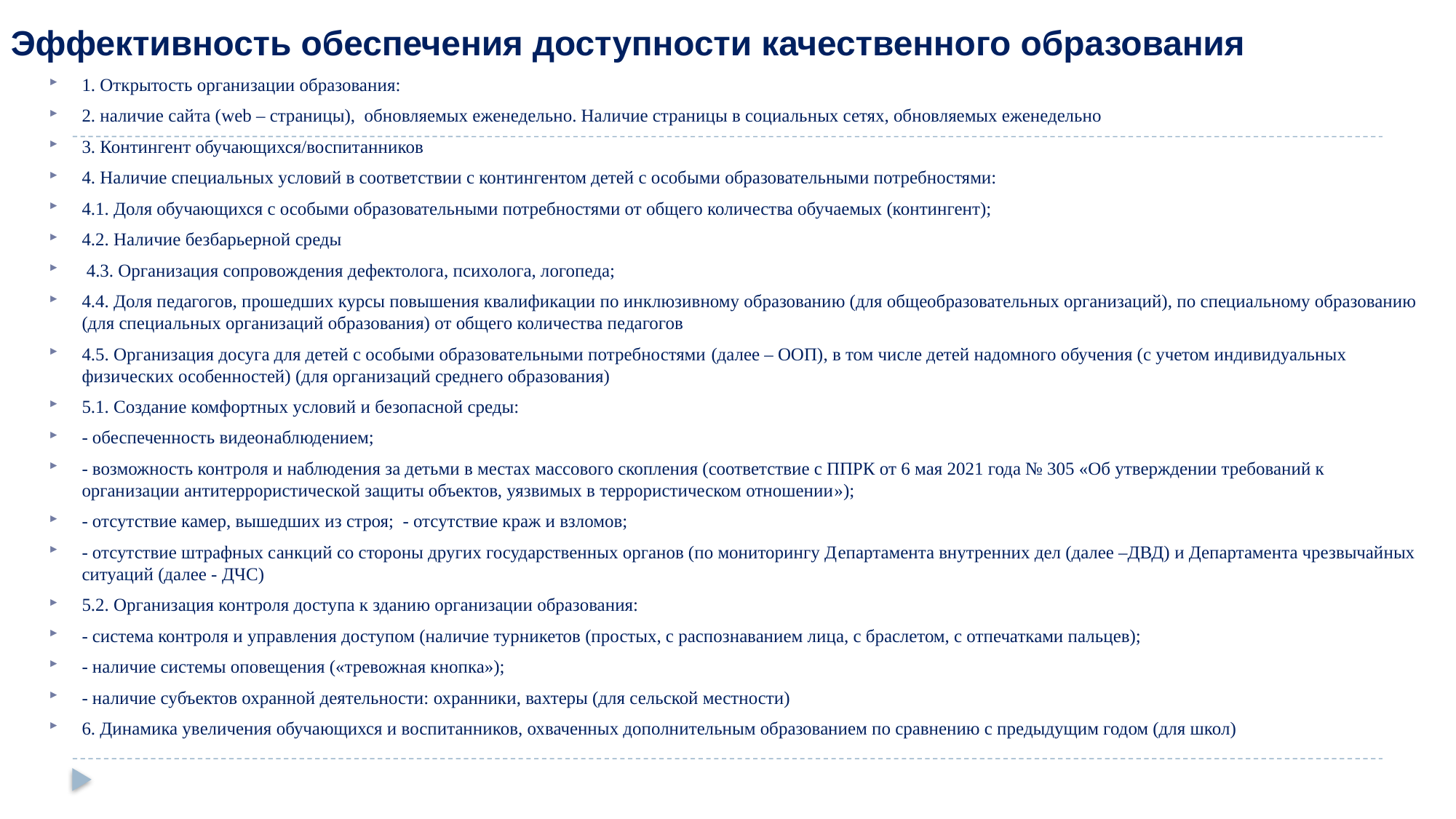

# Эффективность обеспечения доступности качественного образования
1. Открытость организации образования:
2. наличие сайта (web – страницы),  обновляемых еженедельно. Наличие страницы в социальных сетях, обновляемых еженедельно
3. Контингент обучающихся/воспитанников
4. Наличие специальных условий в соответствии с контингентом детей с особыми образовательными потребностями:
4.1. Доля обучающихся с особыми образовательными потребностями от общего количества обучаемых (контингент);
4.2. Наличие безбарьерной среды
 4.3. Организация сопровождения дефектолога, психолога, логопеда;
4.4. Доля педагогов, прошедших курсы повышения квалификации по инклюзивному образованию (для общеобразовательных организаций), по специальному образованию (для специальных организаций образования) от общего количества педагогов
4.5. Организация досуга для детей с особыми образовательными потребностями (далее – ООП), в том числе детей надомного обучения (с учетом индивидуальных физических особенностей) (для организаций среднего образования)
5.1. Создание комфортных условий и безопасной среды:
- обеспеченность видеонаблюдением;
- возможность контроля и наблюдения за детьми в местах массового скопления (соответствие с ППРК от 6 мая 2021 года № 305 «Об утверждении требований к организации антитеррористической защиты объектов, уязвимых в террористическом отношении»);
- отсутствие камер, вышедших из строя;  - отсутствие краж и взломов;
- отсутствие штрафных санкций со стороны других государственных органов (по мониторингу Департамента внутренних дел (далее –ДВД) и Департамента чрезвычайных ситуаций (далее - ДЧС)
5.2. Организация контроля доступа к зданию организации образования:
- система контроля и управления доступом (наличие турникетов (простых, с распознаванием лица, с браслетом, с отпечатками пальцев);
- наличие системы оповещения («тревожная кнопка»);
- наличие субъектов охранной деятельности: охранники, вахтеры (для сельской местности)
6. Динамика увеличения обучающихся и воспитанников, охваченных дополнительным образованием по сравнению с предыдущим годом (для школ)